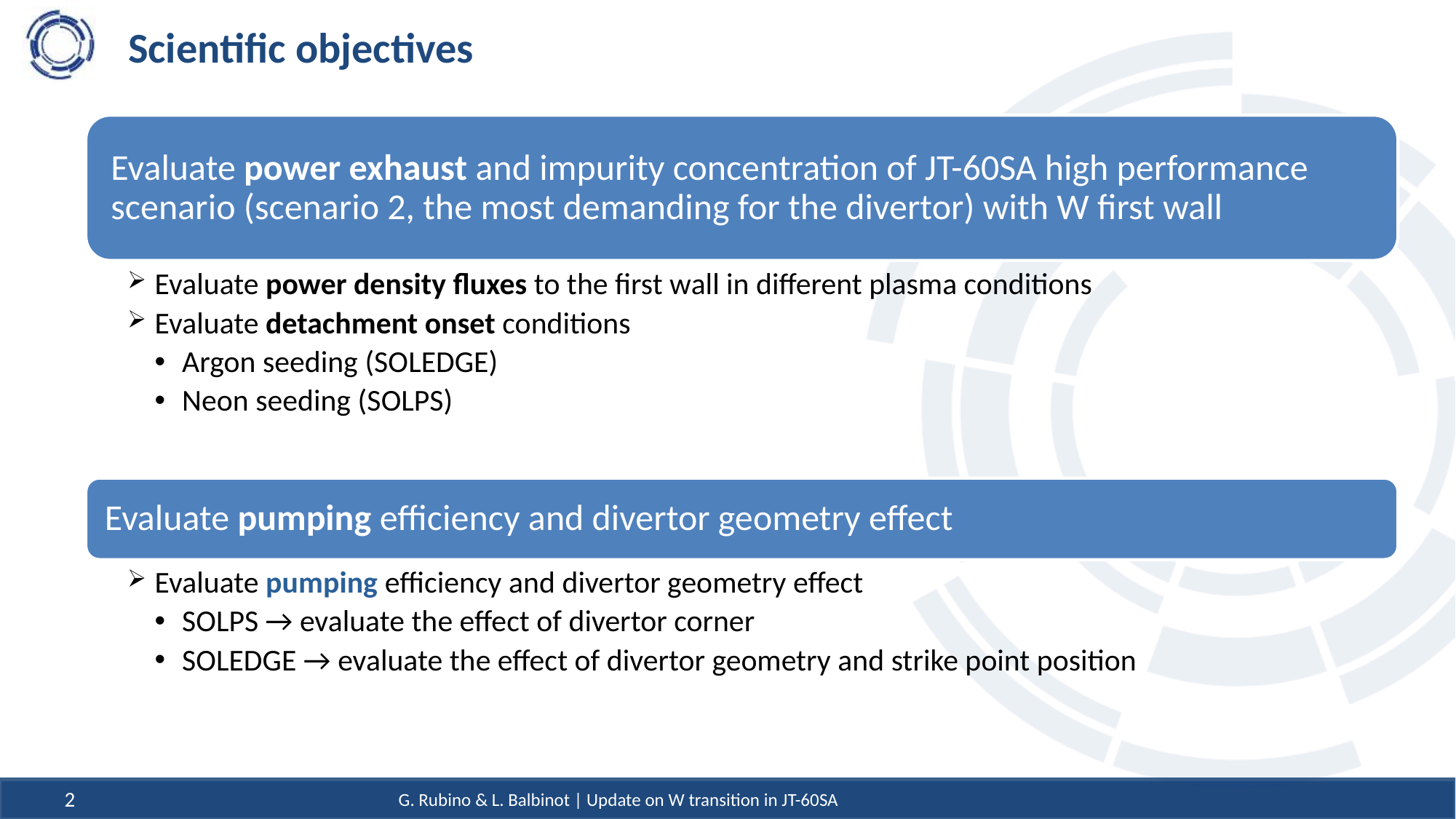

# Scientific objectives

Evaluate power exhaust and impurity concentration of JT-60SA high performance scenario (scenario 2, the most demanding for the divertor) with W first wall
Evaluate power density fluxes to the first wall in different plasma conditions
Evaluate detachment onset conditions
Argon seeding (SOLEDGE)
Neon seeding (SOLPS)
Evaluate pumping efficiency and divertor geometry effect
Evaluate pumping efficiency and divertor geometry effect
SOLPS → evaluate the effect of divertor corner
SOLEDGE → evaluate the effect of divertor geometry and strike point position
G. Rubino & L. Balbinot | Update on W transition in JT-60SA

2